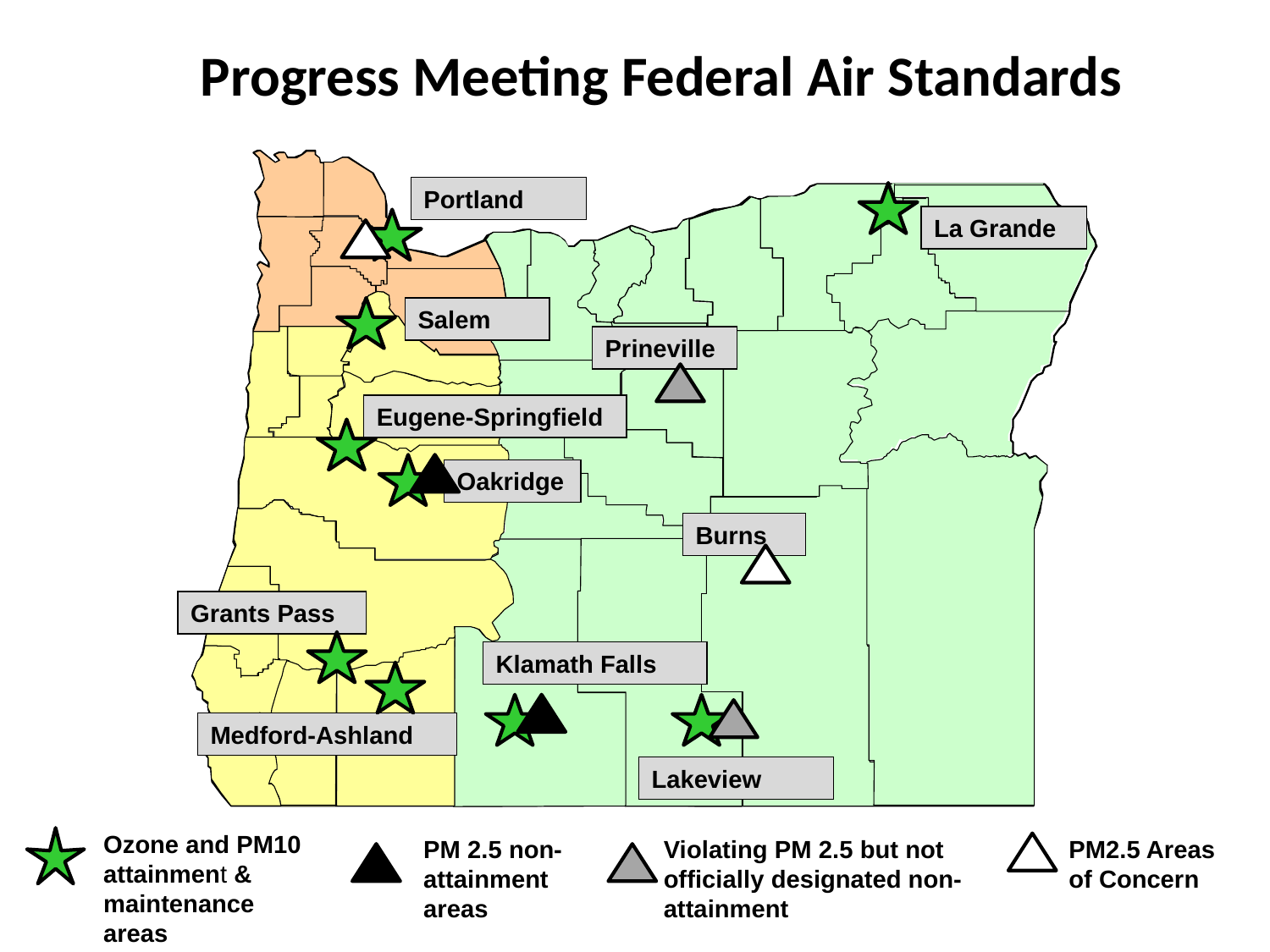

Progress Meeting Federal Air Standards

Portland

La Grande

Salem
Prineville

Eugene-Springfield

Oakridge
Burns

Grants Pass

Klamath Falls

Medford-Ashland
Lakeview
Ozone and PM10 attainment & maintenance areas

PM 2.5 non- attainment areas
Violating PM 2.5 but not officially designated non-attainment
PM2.5 Areas of Concern